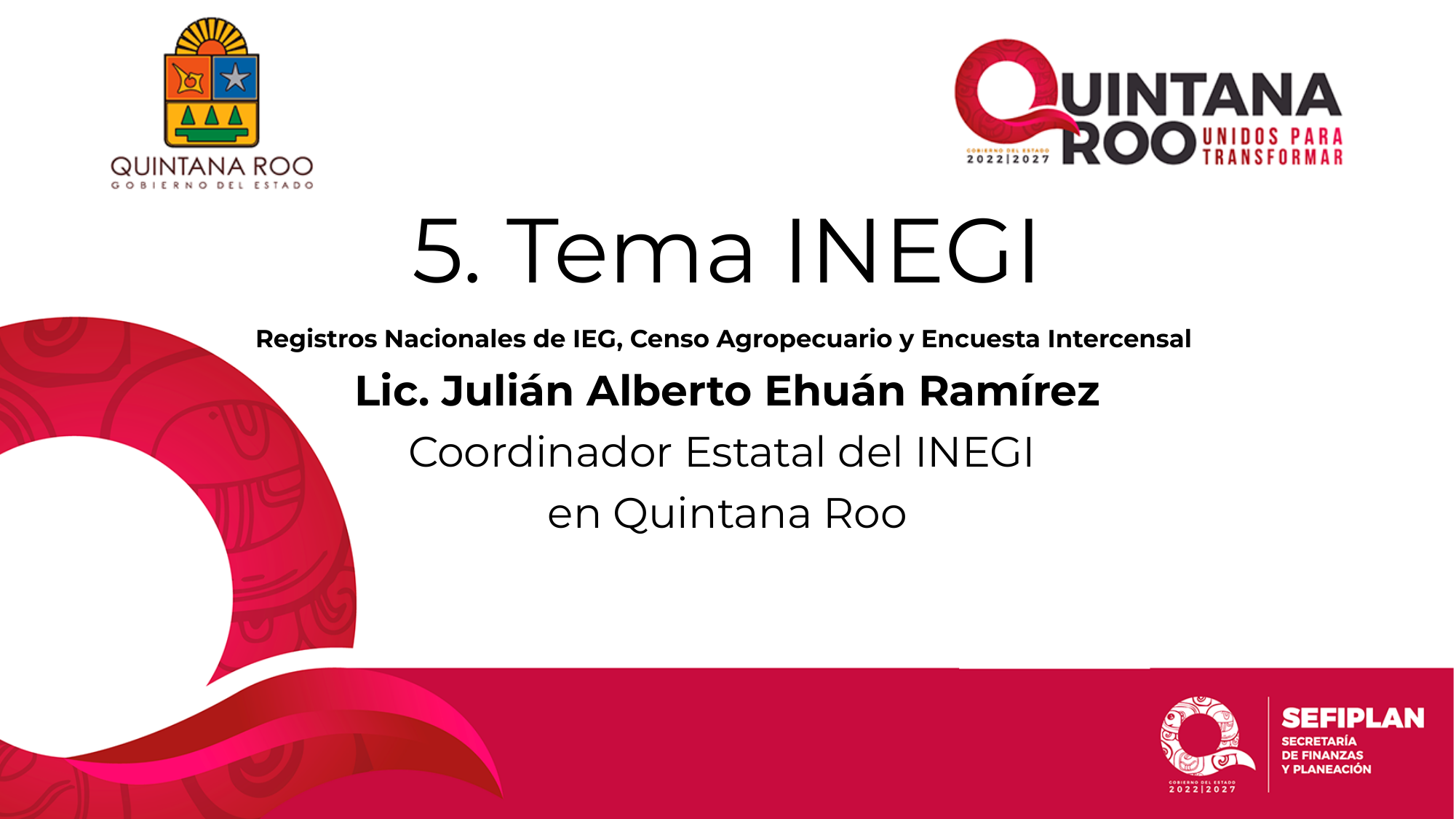

# 5. Tema INEGI
Registros Nacionales de IEG, Censo Agropecuario y Encuesta Intercensal
Lic. Julián Alberto Ehuán Ramírez
Coordinador Estatal del INEGI
en Quintana Roo